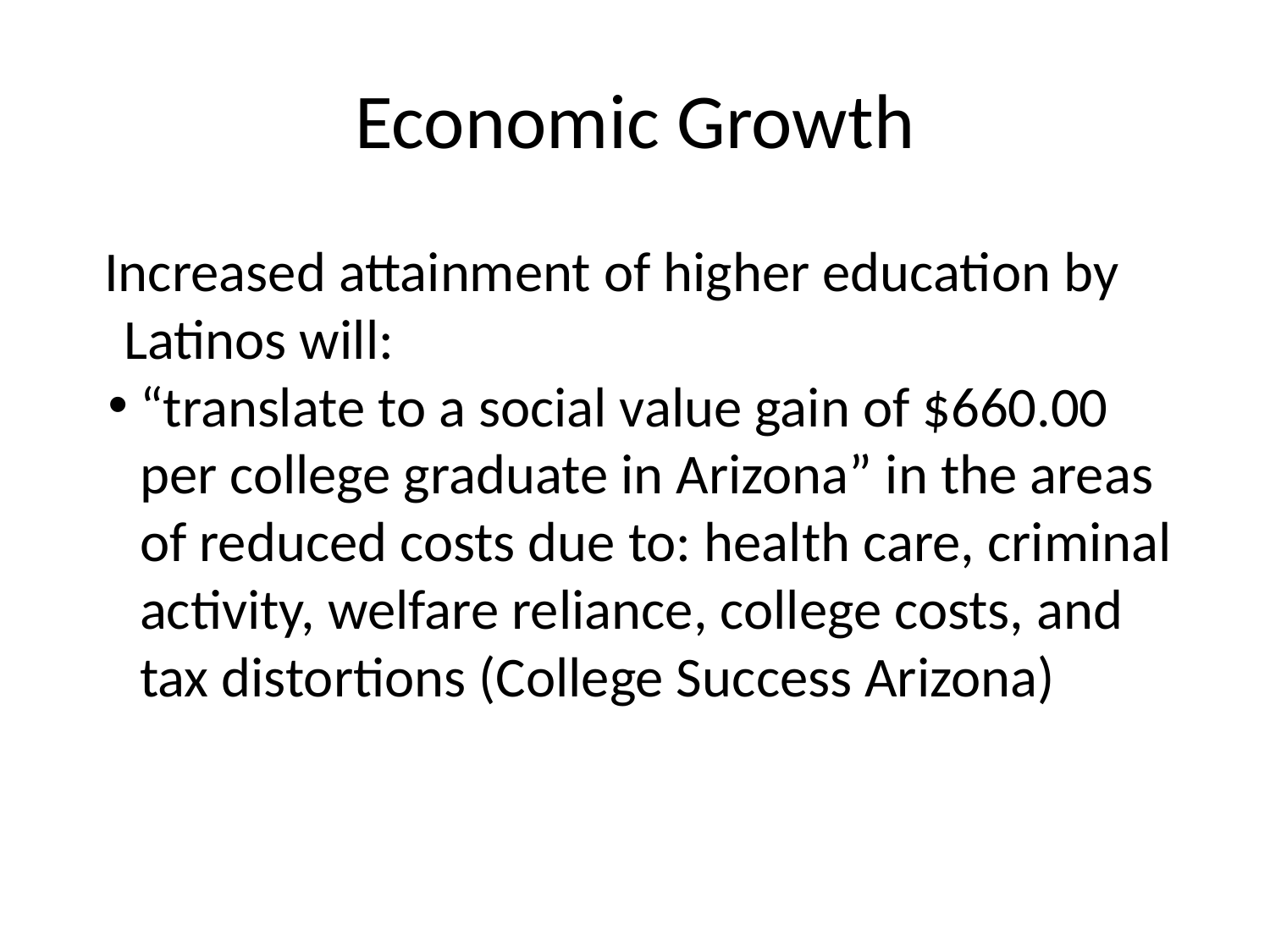

# Economic Growth
Increased attainment of higher education by Latinos will:
“translate to a social value gain of $660.00 per college graduate in Arizona” in the areas of reduced costs due to: health care, criminal activity, welfare reliance, college costs, and tax distortions (College Success Arizona)